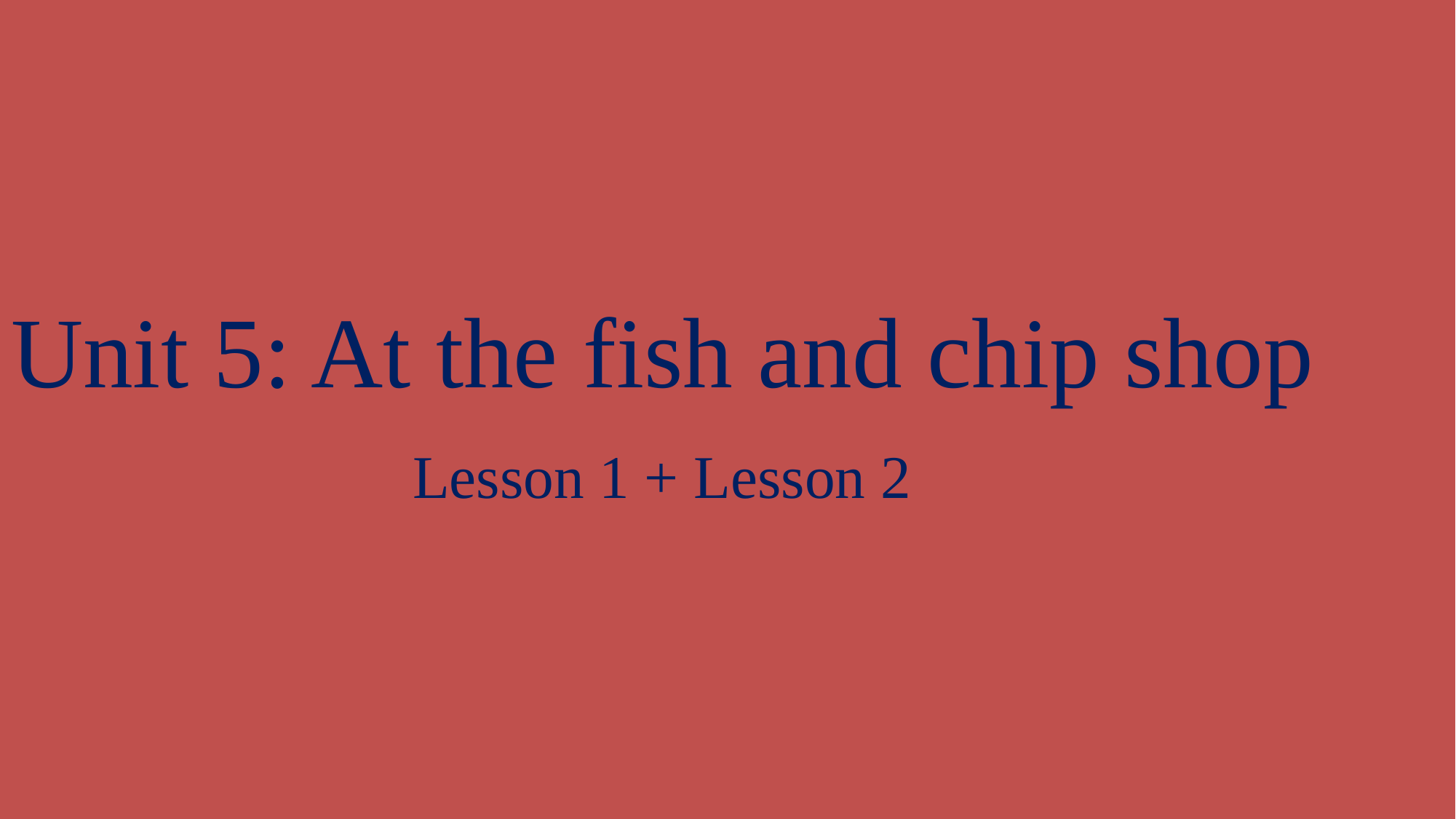

# Unit 5: At the fish and chip shop Lesson 1 + Lesson 2